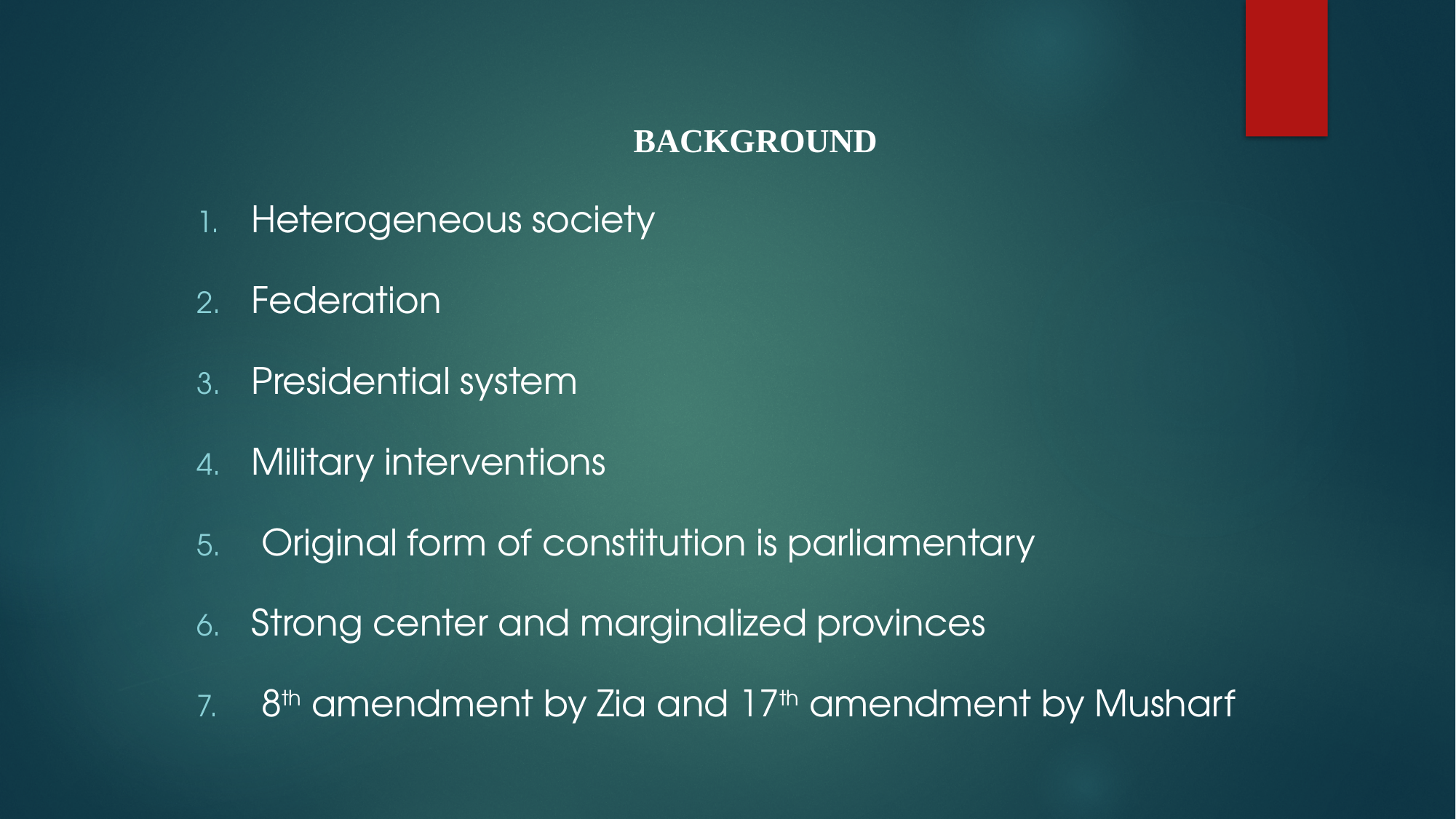

BACKGROUND
Heterogeneous society
Federation
Presidential system
Military interventions
 Original form of constitution is parliamentary
Strong center and marginalized provinces
 8th amendment by Zia and 17th amendment by Musharf